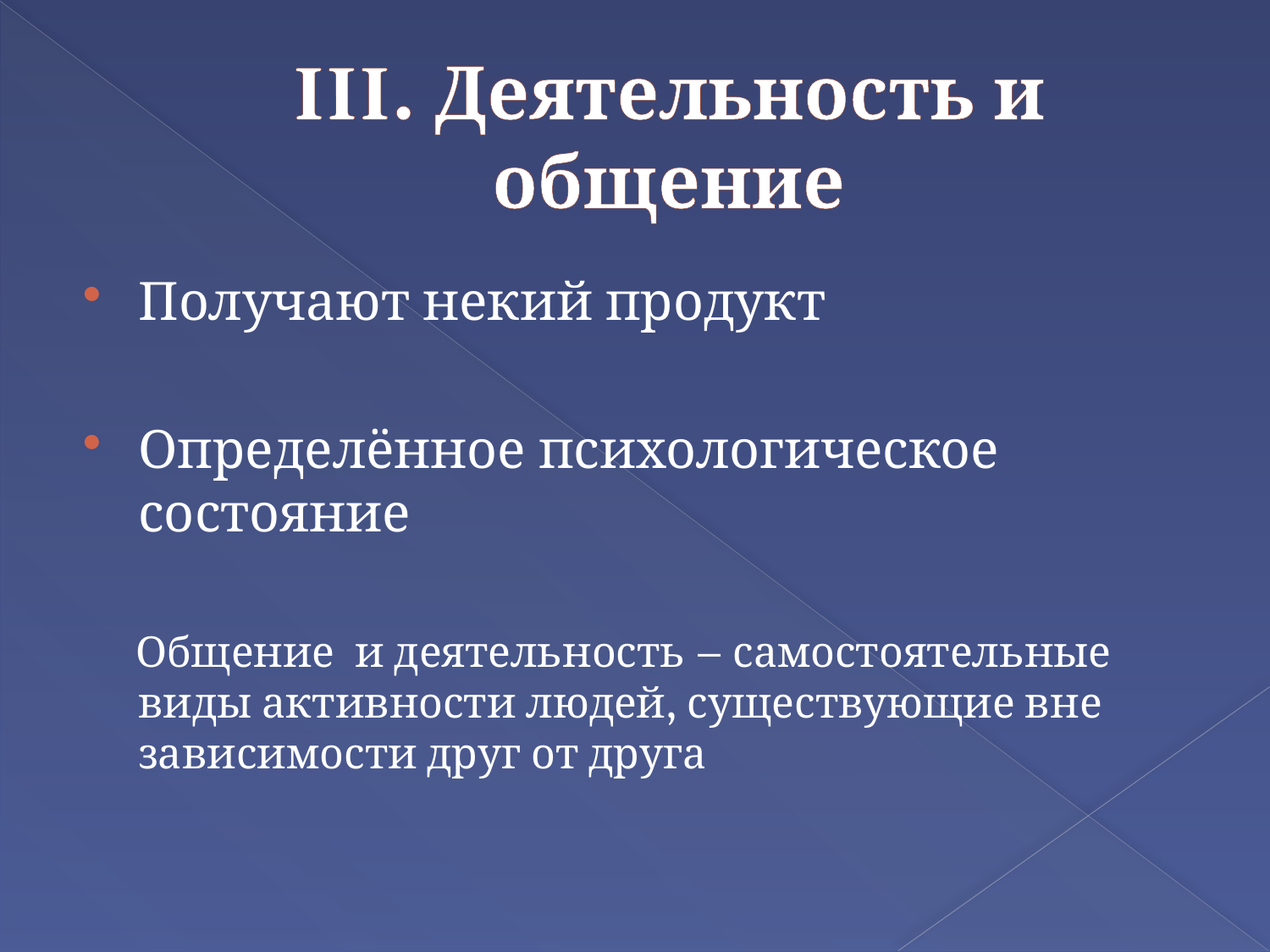

# III. Деятельность и общение
Получают некий продукт

Определённое психологическое состояние

     Общение  и деятельность – самостоятельные виды активности людей, существующие вне зависимости друг от друга